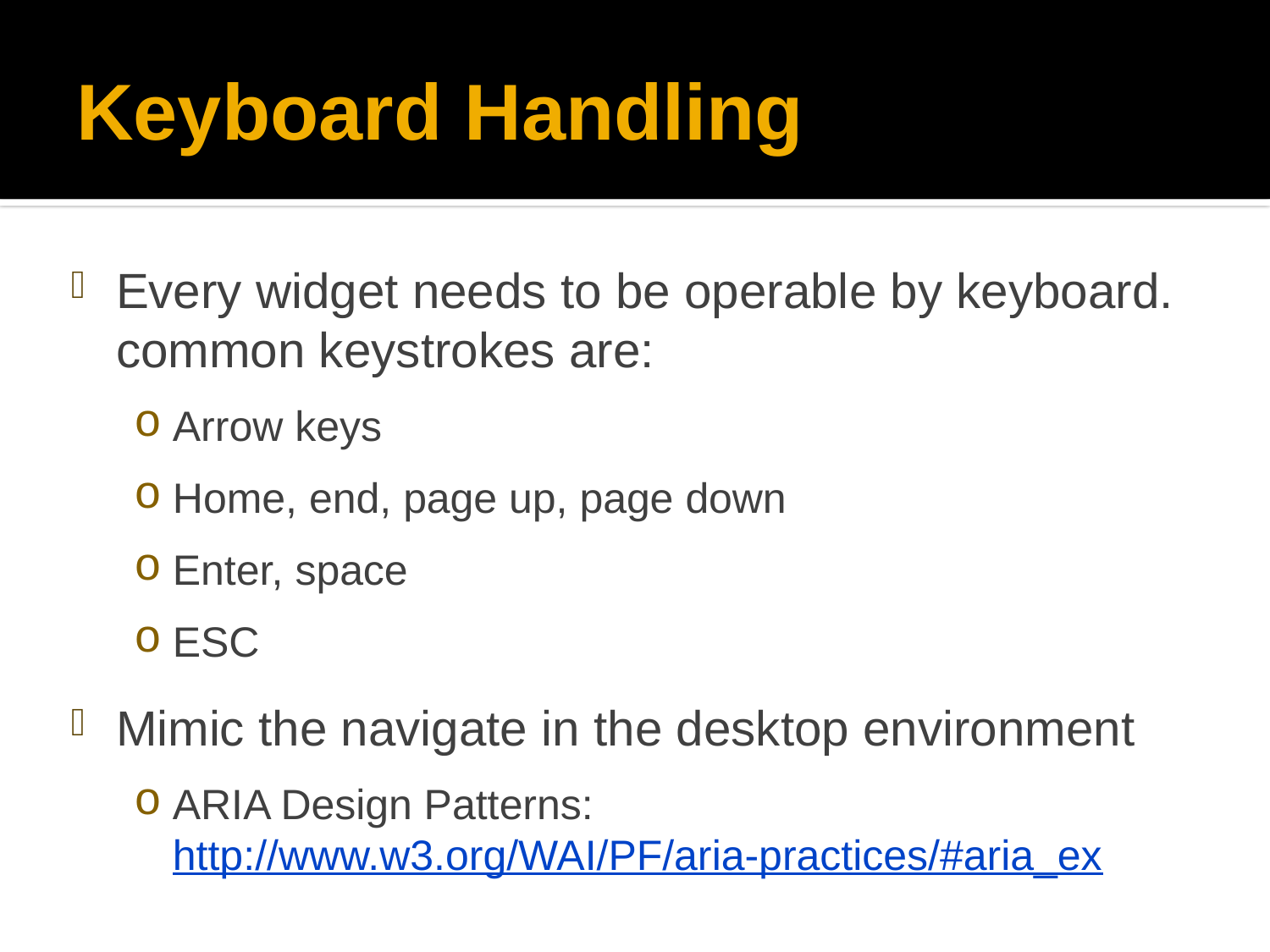

# Keyboard Handling
Every widget needs to be operable by keyboard. common keystrokes are:
Arrow keys
Home, end, page up, page down
Enter, space
ESC
Mimic the navigate in the desktop environment
ARIA Design Patterns: http://www.w3.org/WAI/PF/aria-practices/#aria_ex